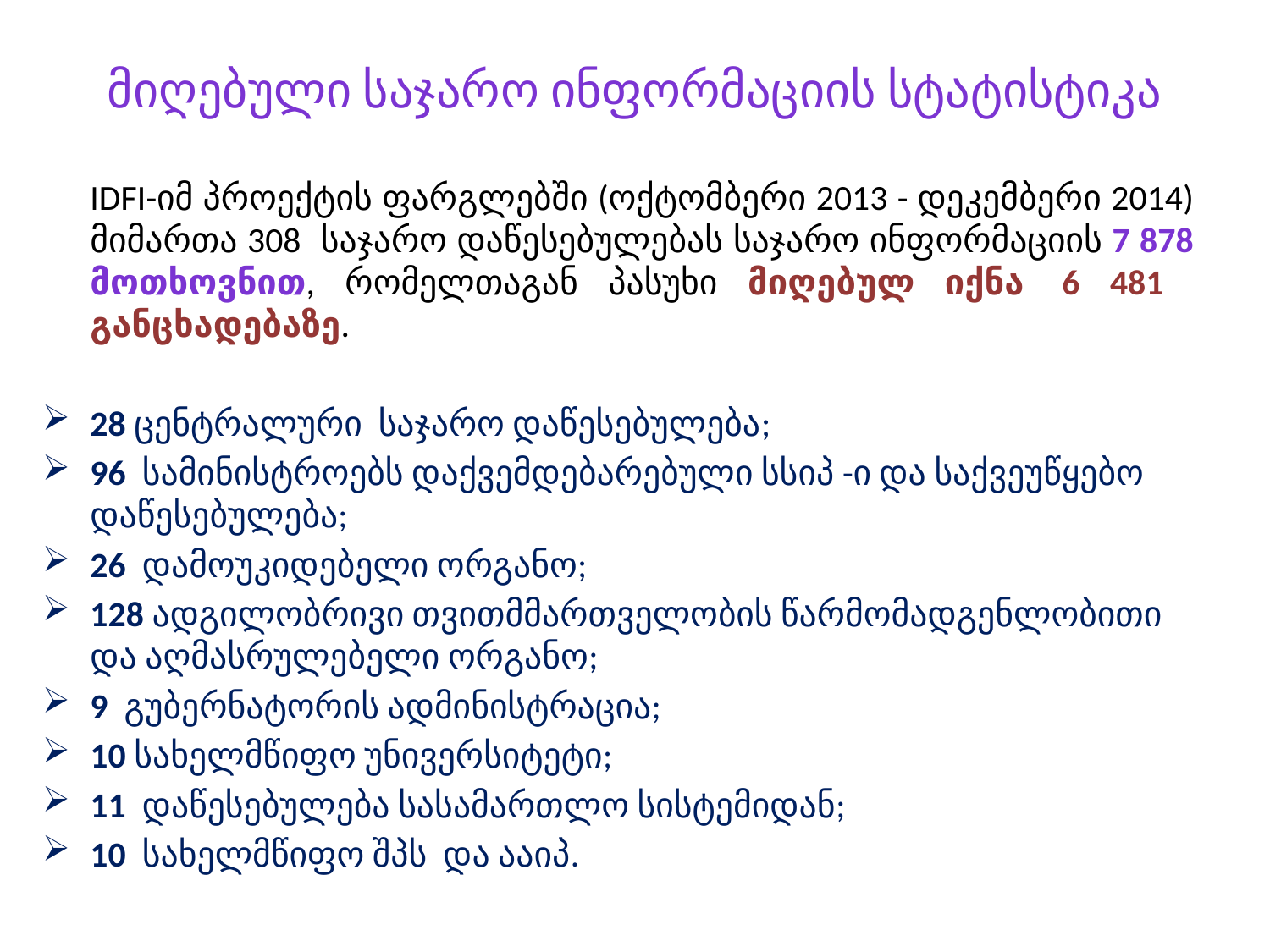

# მიღებული საჯარო ინფორმაციის სტატისტიკა
     IDFI-იმ პროექტის ფარგლებში (ოქტომბერი 2013 - დეკემბერი 2014) მიმართა 308  საჯარო დაწესებულებას საჯარო ინფორმაციის 7 878 მოთხოვნით, რომელთაგან პასუხი მიღებულ იქნა  6 481  განცხადებაზე.

28 ცენტრალური  საჯარო დაწესებულება;
96  სამინისტროებს დაქვემდებარებული სსიპ -ი და საქვეუწყებო დაწესებულება;
26  დამოუკიდებელი ორგანო;
128 ადგილობრივი თვითმმართველობის წარმომადგენლობითი და აღმასრულებელი ორგანო;
9  გუბერნატორის ადმინისტრაცია;
10 სახელმწიფო უნივერსიტეტი;
11  დაწესებულება სასამართლო სისტემიდან;
10  სახელმწიფო შპს  და ააიპ.